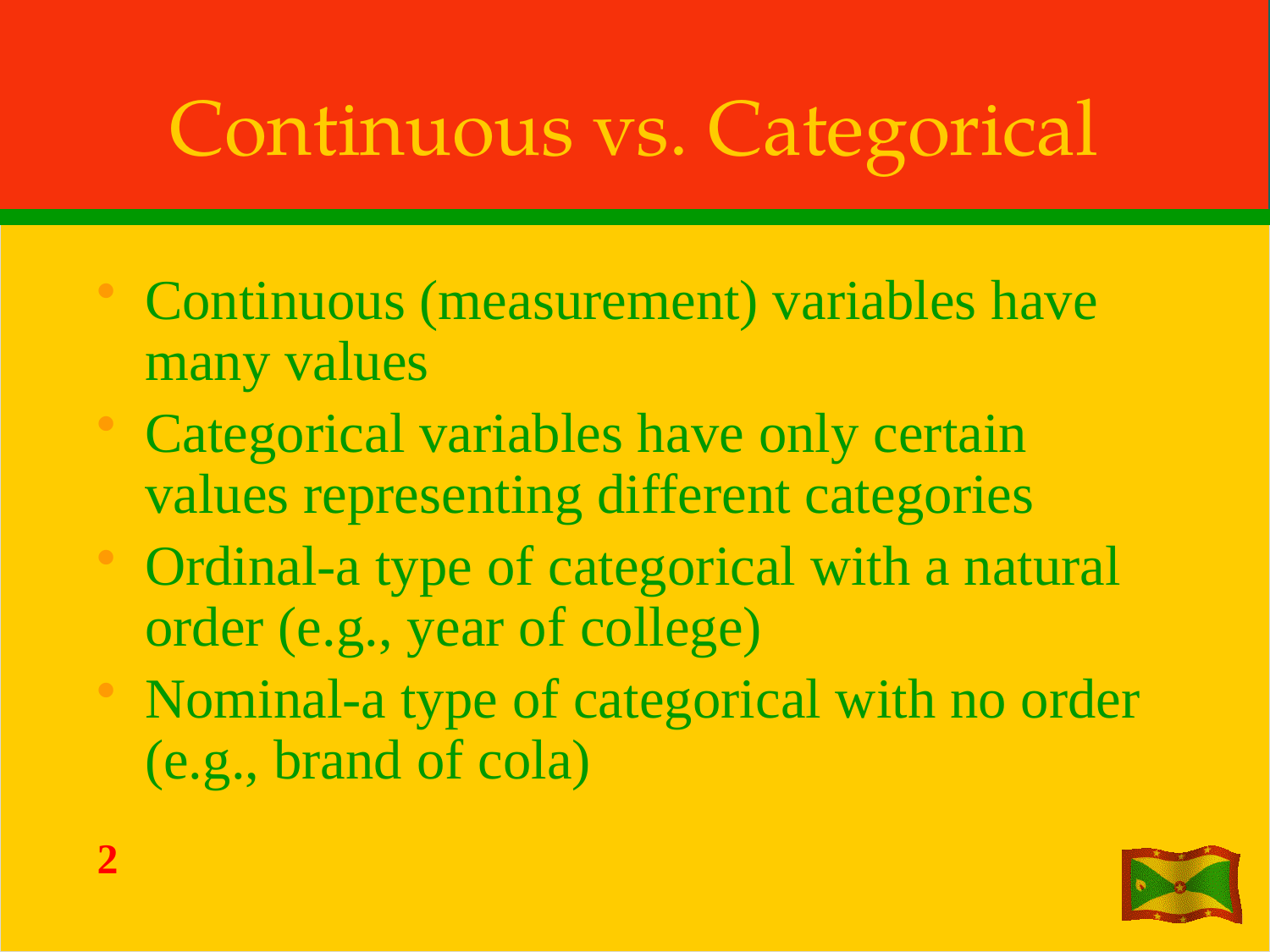

# Continuous vs. Categorical
Continuous (measurement) variables have many values
Categorical variables have only certain values representing different categories
Ordinal-a type of categorical with a natural order (e.g., year of college)
Nominal-a type of categorical with no order (e.g., brand of cola)